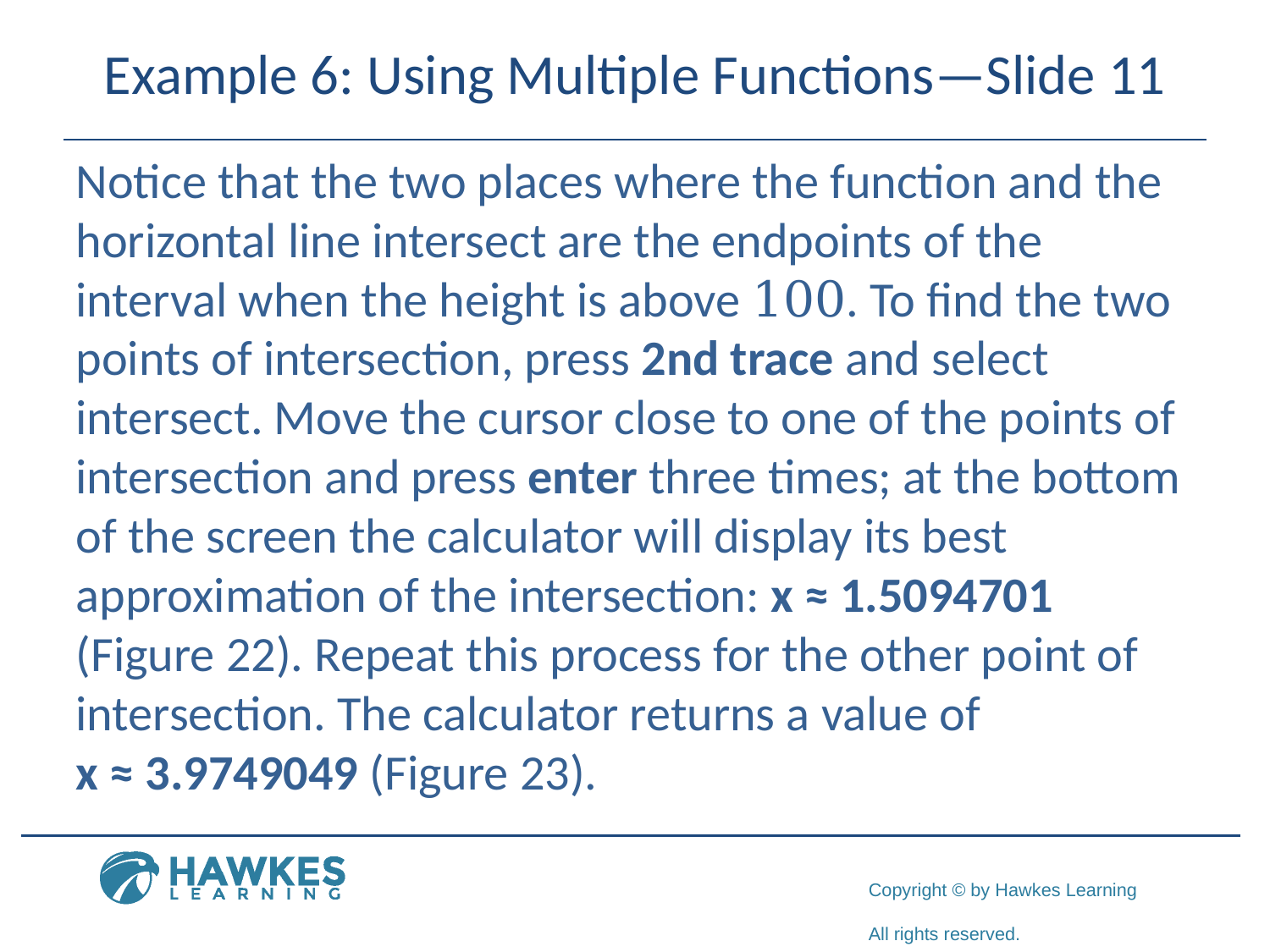

# Example 6: Using Multiple Functions—Slide 11
Notice that the two places where the function and the horizontal line intersect are the endpoints of the interval when the height is above 100. To find the two points of intersection, press 2nd trace and select intersect. Move the cursor close to one of the points of intersection and press enter three times; at the bottom of the screen the calculator will display its best approximation of the intersection: x ≈ 1.5094701 (Figure 22). Repeat this process for the other point of intersection. The calculator returns a value of
x ≈ 3.9749049 (Figure 23).